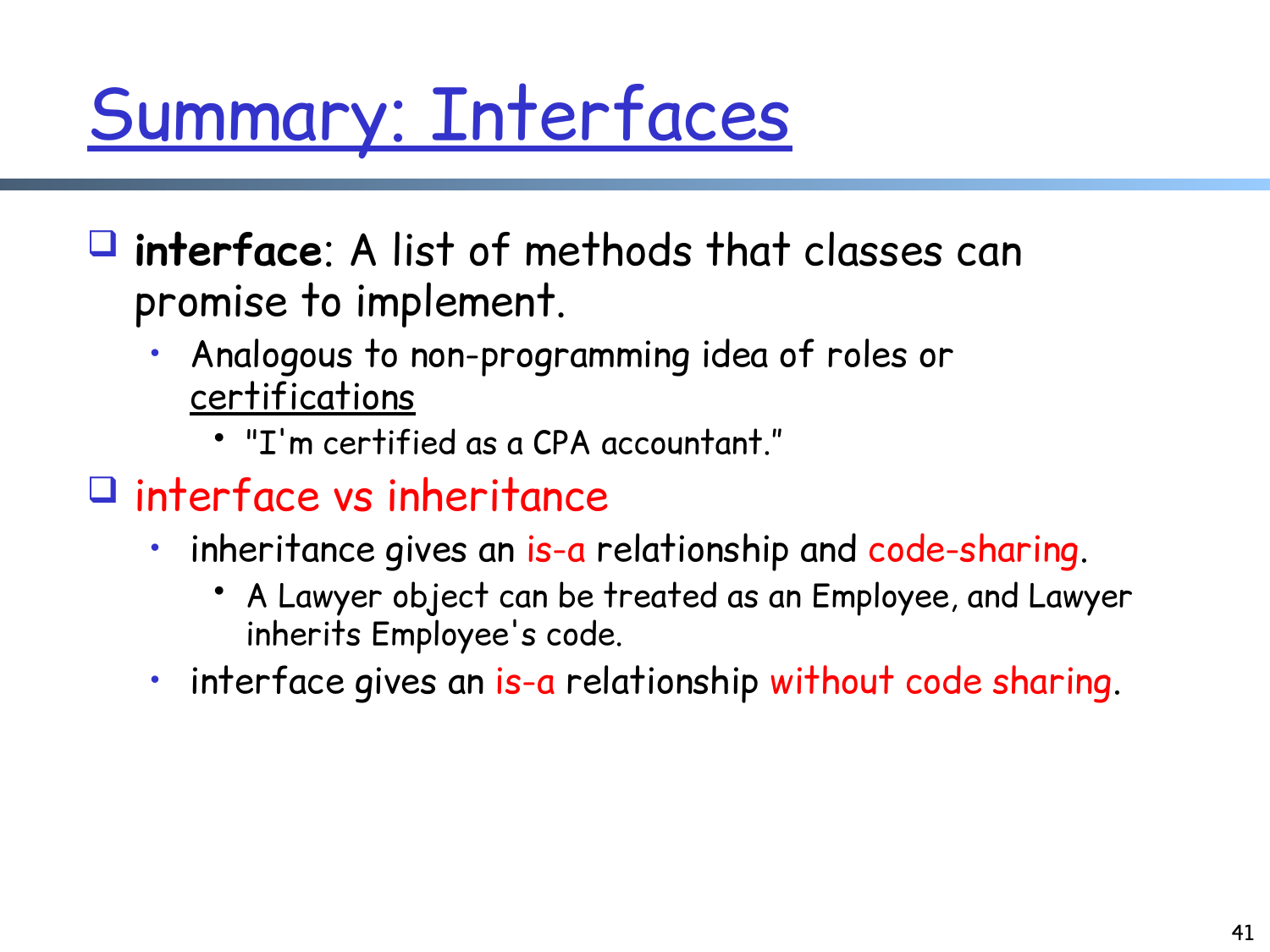

# Summary: Interfaces
interface: A list of methods that classes can promise to implement.
Analogous to non-programming idea of roles or certifications
"I'm certified as a CPA accountant.”
interface vs inheritance
inheritance gives an is-a relationship and code-sharing.
A Lawyer object can be treated as an Employee, and Lawyer inherits Employee's code.
interface gives an is-a relationship without code sharing.

41